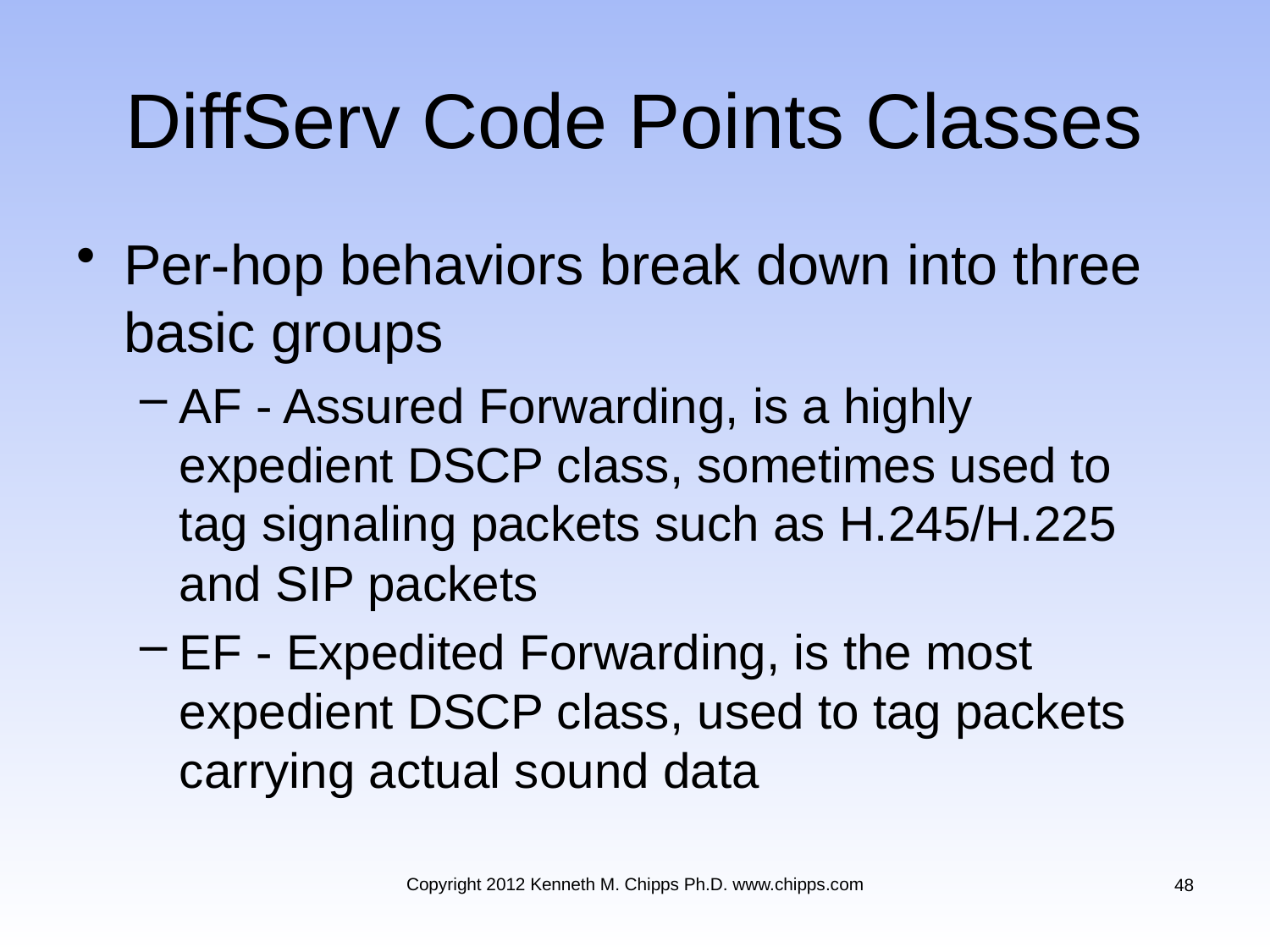

# DiffServ Code Points Classes
Per-hop behaviors break down into three basic groups
AF - Assured Forwarding, is a highly expedient DSCP class, sometimes used to tag signaling packets such as H.245/H.225 and SIP packets
EF - Expedited Forwarding, is the most expedient DSCP class, used to tag packets carrying actual sound data
Copyright 2012 Kenneth M. Chipps Ph.D. www.chipps.com
48